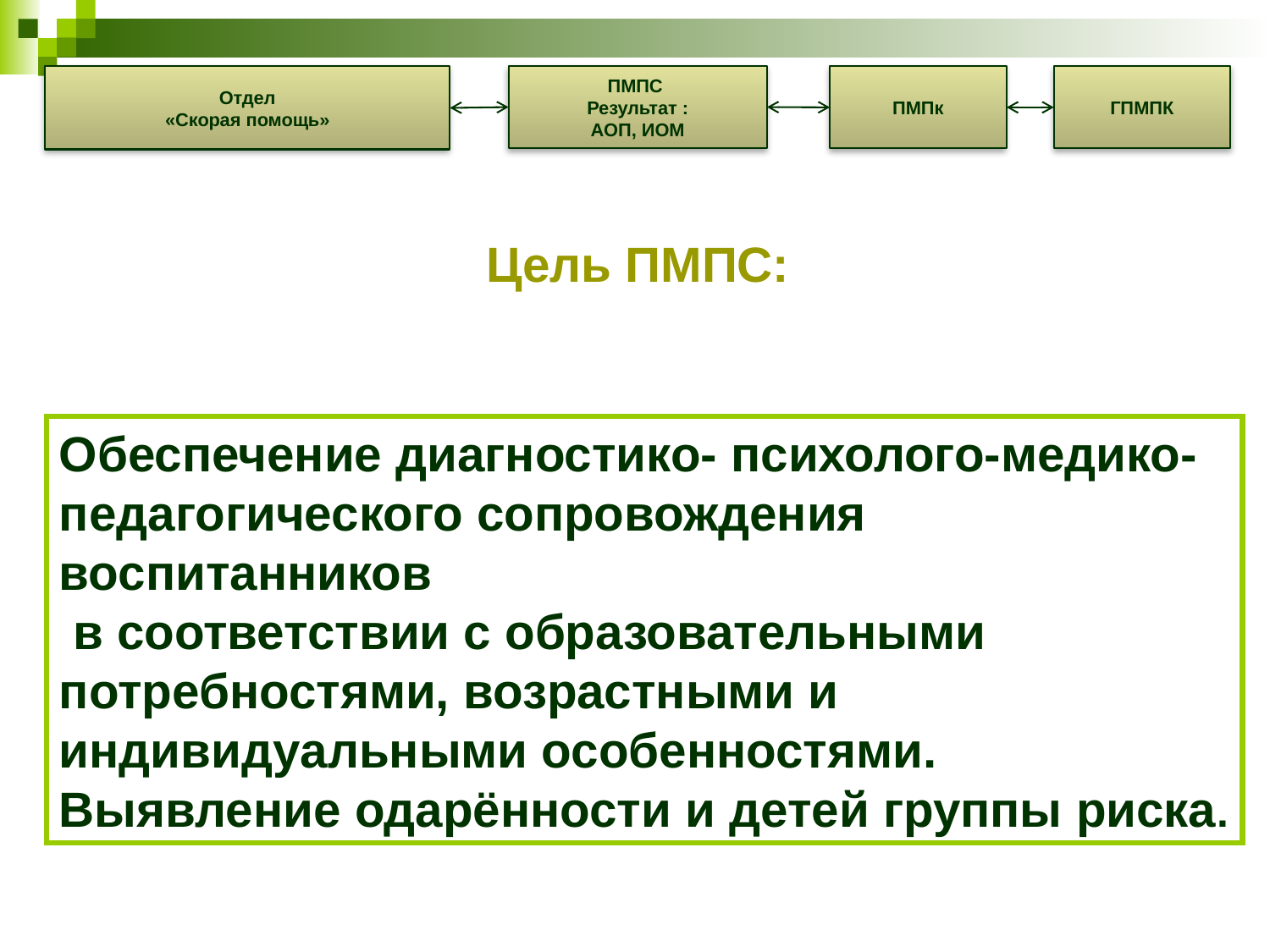

#
ПМПС
Результат :
АОП, ИОМ
Отдел
«Скорая помощь»
ПМПк
ГПМПК
Цель ПМПС:

Обеспечение диагностико- психолого-медико-педагогического сопровождения воспитанников
 в соответствии с образовательными потребностями, возрастными и индивидуальными особенностями. Выявление одарённости и детей группы риска.